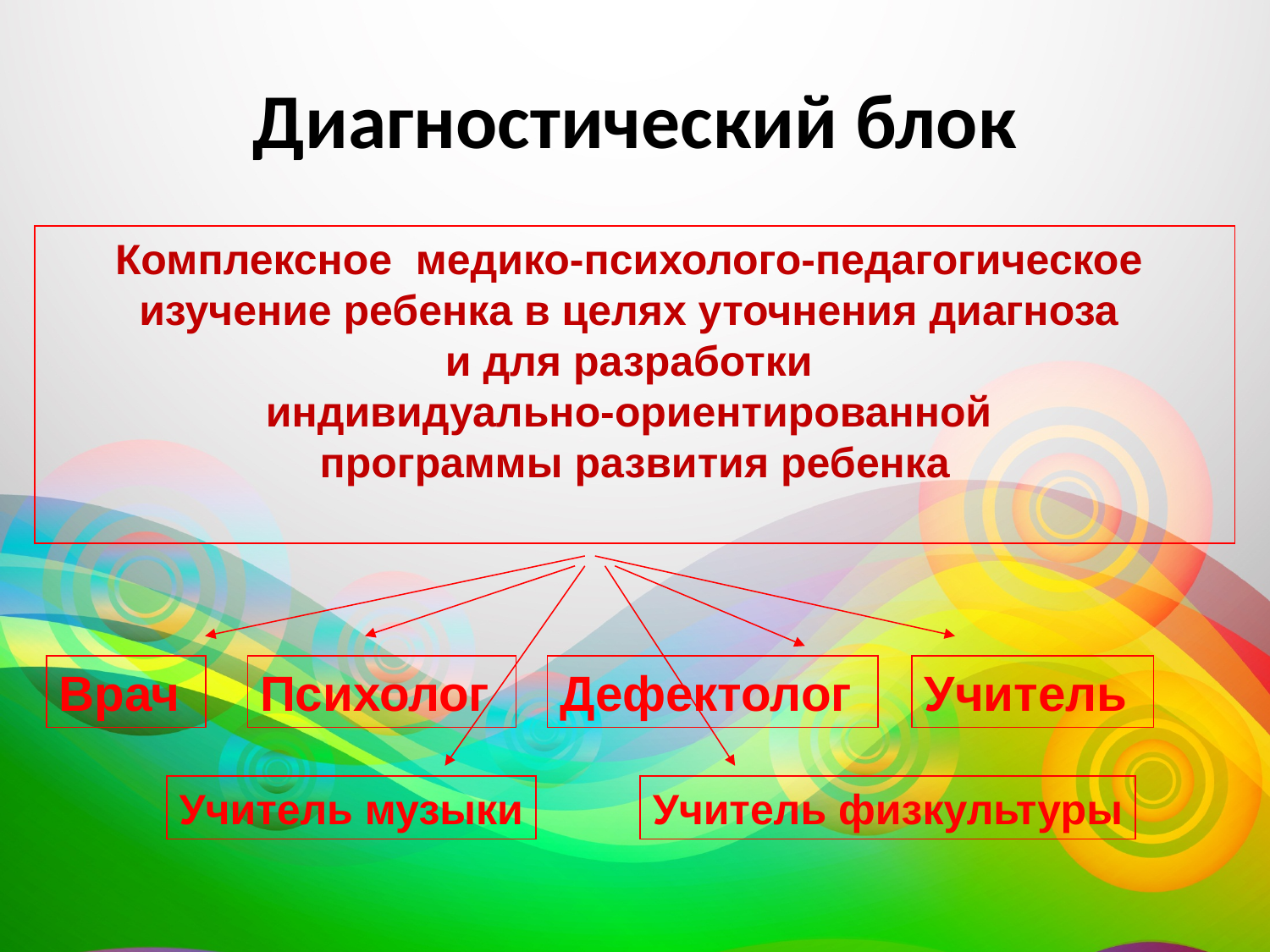

# Диагностический блок
Комплексное  медико-психолого-педагогическое
изучение ребенка в целях уточнения диагноза
и для разработки
индивидуально-ориентированной
программы развития ребенка

Врач
Психолог
Дефектолог
Учитель
Учитель музыки
Учитель физкультуры